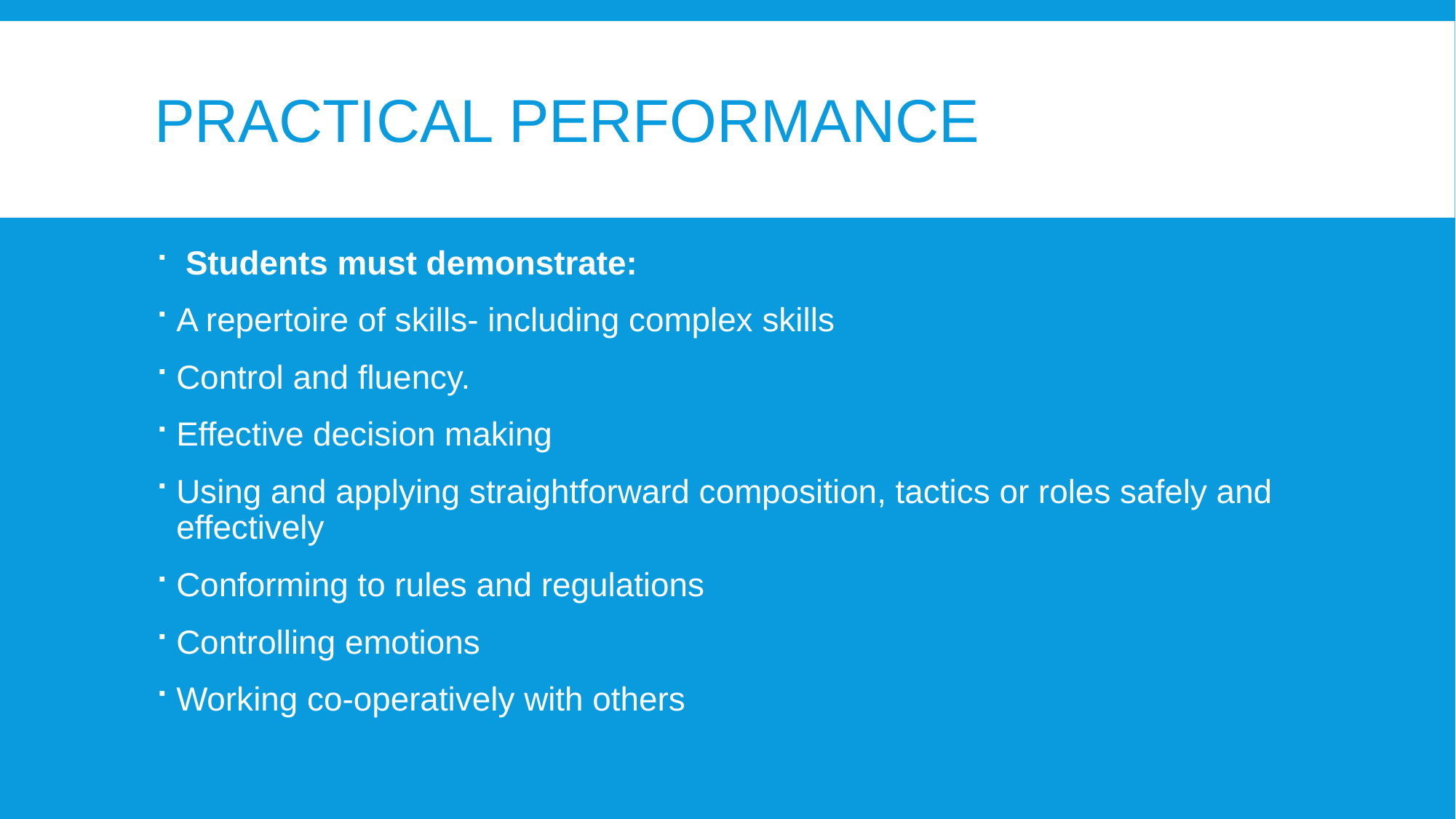

# Practical Performance
 Students must demonstrate:
A repertoire of skills- including complex skills
Control and fluency.
Effective decision making
Using and applying straightforward composition, tactics or roles safely and effectively
Conforming to rules and regulations
Controlling emotions
Working co-operatively with others